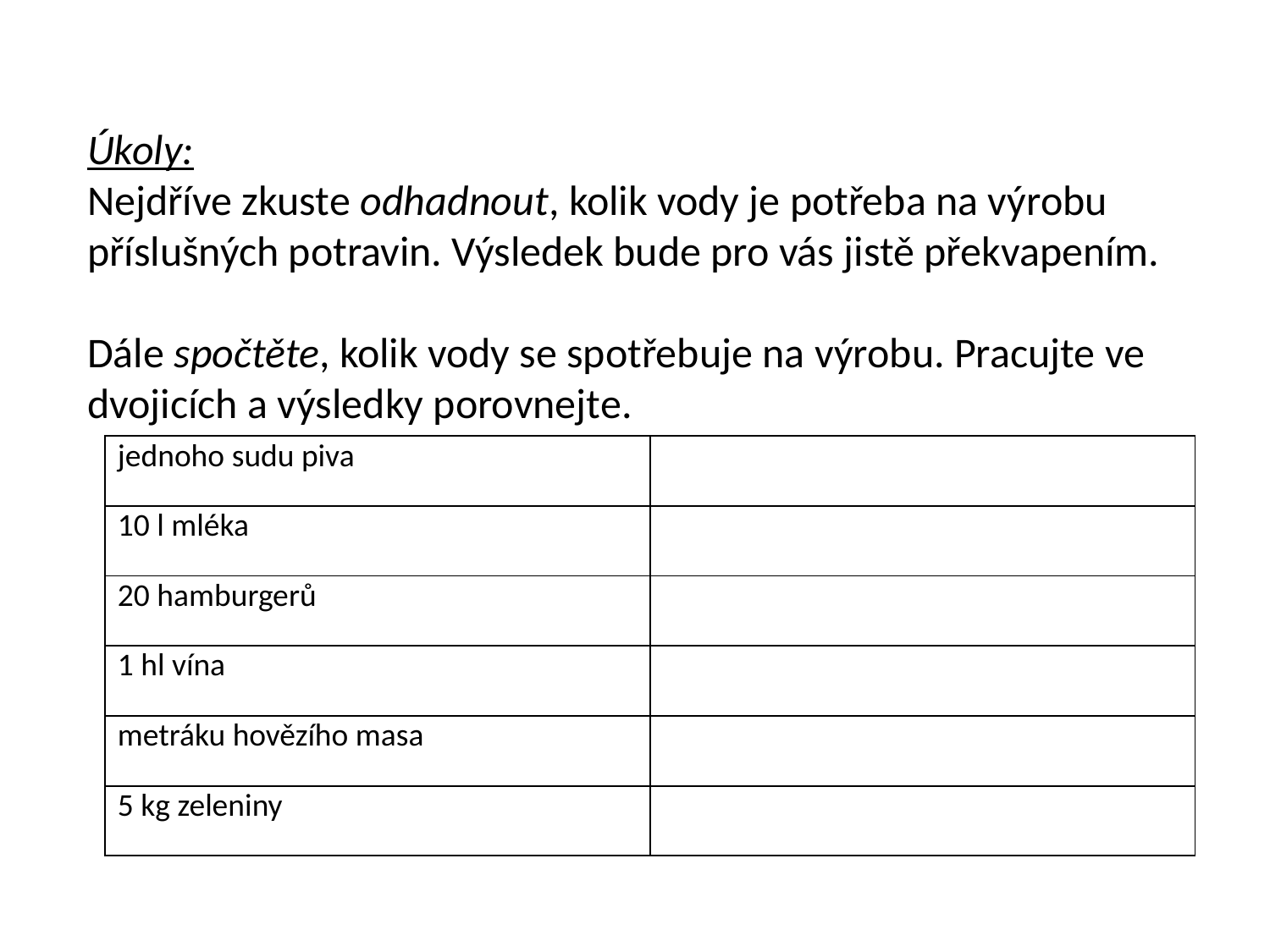

Úkoly:
Nejdříve zkuste odhadnout, kolik vody je potřeba na výrobu
příslušných potravin. Výsledek bude pro vás jistě překvapením.

Dále spočtěte, kolik vody se spotřebuje na výrobu. Pracujte ve
dvojicích a výsledky porovnejte.

| jednoho sudu piva |  |
| --- | --- |
| 10 l mléka |  |
| 20 hamburgerů |  |
| 1 hl vína |  |
| metráku hovězího masa |  |
| 5 kg zeleniny |  |